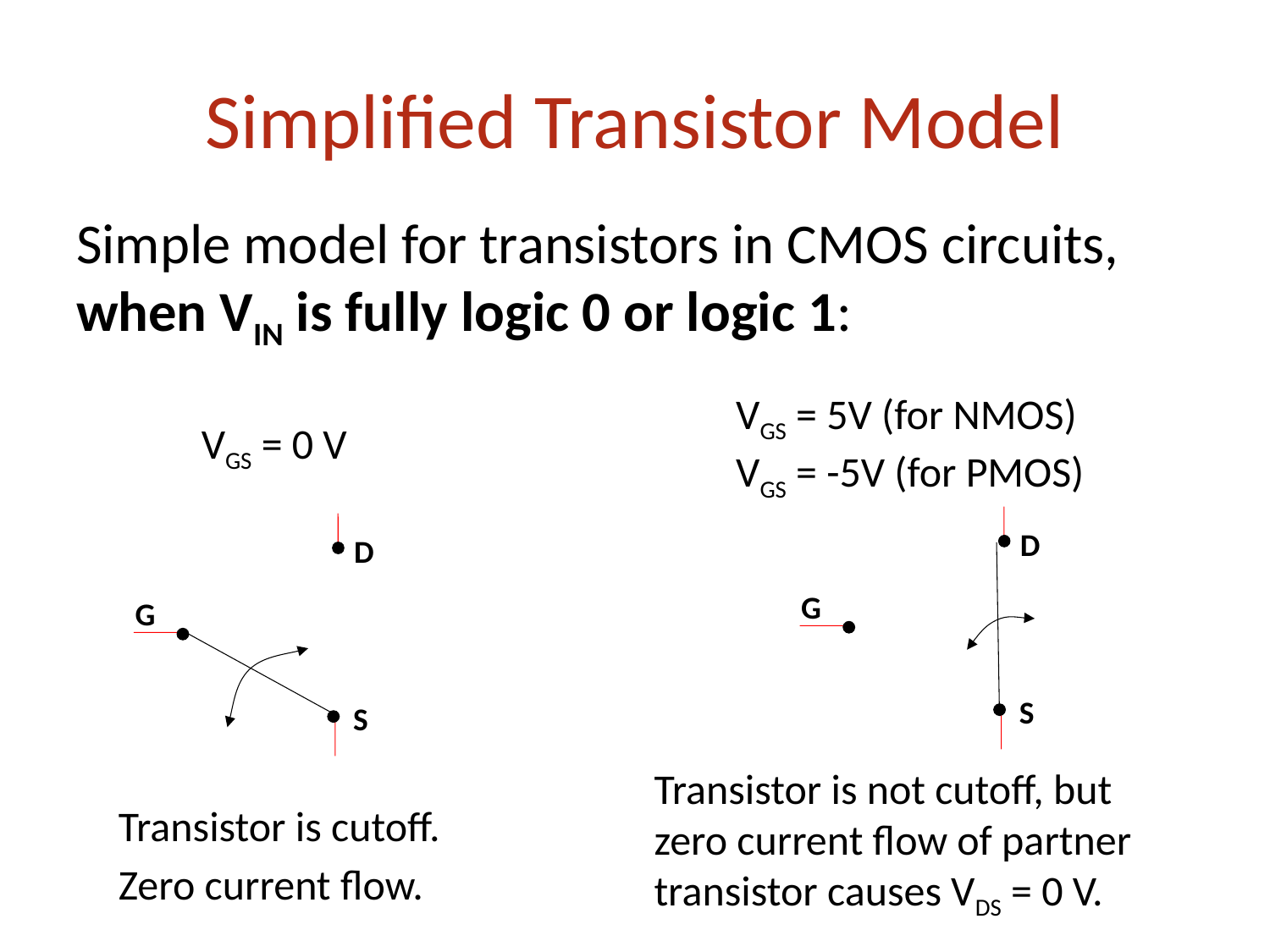

# Simplified Transistor Model
Simple model for transistors in CMOS circuits, when VIN is fully logic 0 or logic 1:
VGS = 5V (for NMOS)
VGS = -5V (for PMOS)
VGS = 0 V

D

G

S

D

G

S

Transistor is not cutoff, but zero current flow of partner transistor causes VDS = 0 V.
Transistor is cutoff.
Zero current flow.